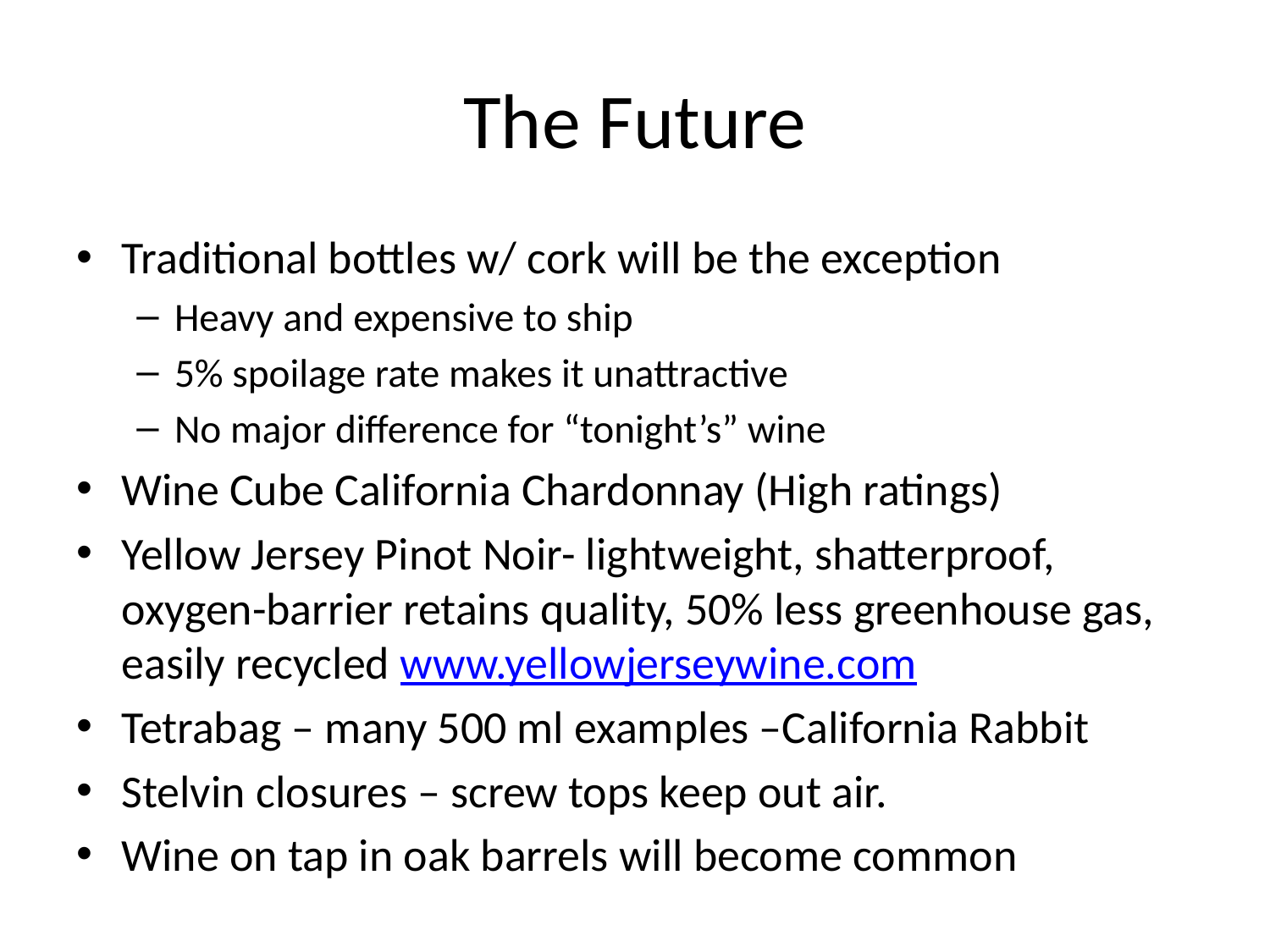

# The Future
Traditional bottles w/ cork will be the exception
Heavy and expensive to ship
5% spoilage rate makes it unattractive
No major difference for “tonight’s” wine
Wine Cube California Chardonnay (High ratings)
Yellow Jersey Pinot Noir- lightweight, shatterproof, oxygen-barrier retains quality, 50% less greenhouse gas, easily recycled www.yellowjerseywine.com
Tetrabag – many 500 ml examples –California Rabbit
Stelvin closures – screw tops keep out air.
Wine on tap in oak barrels will become common